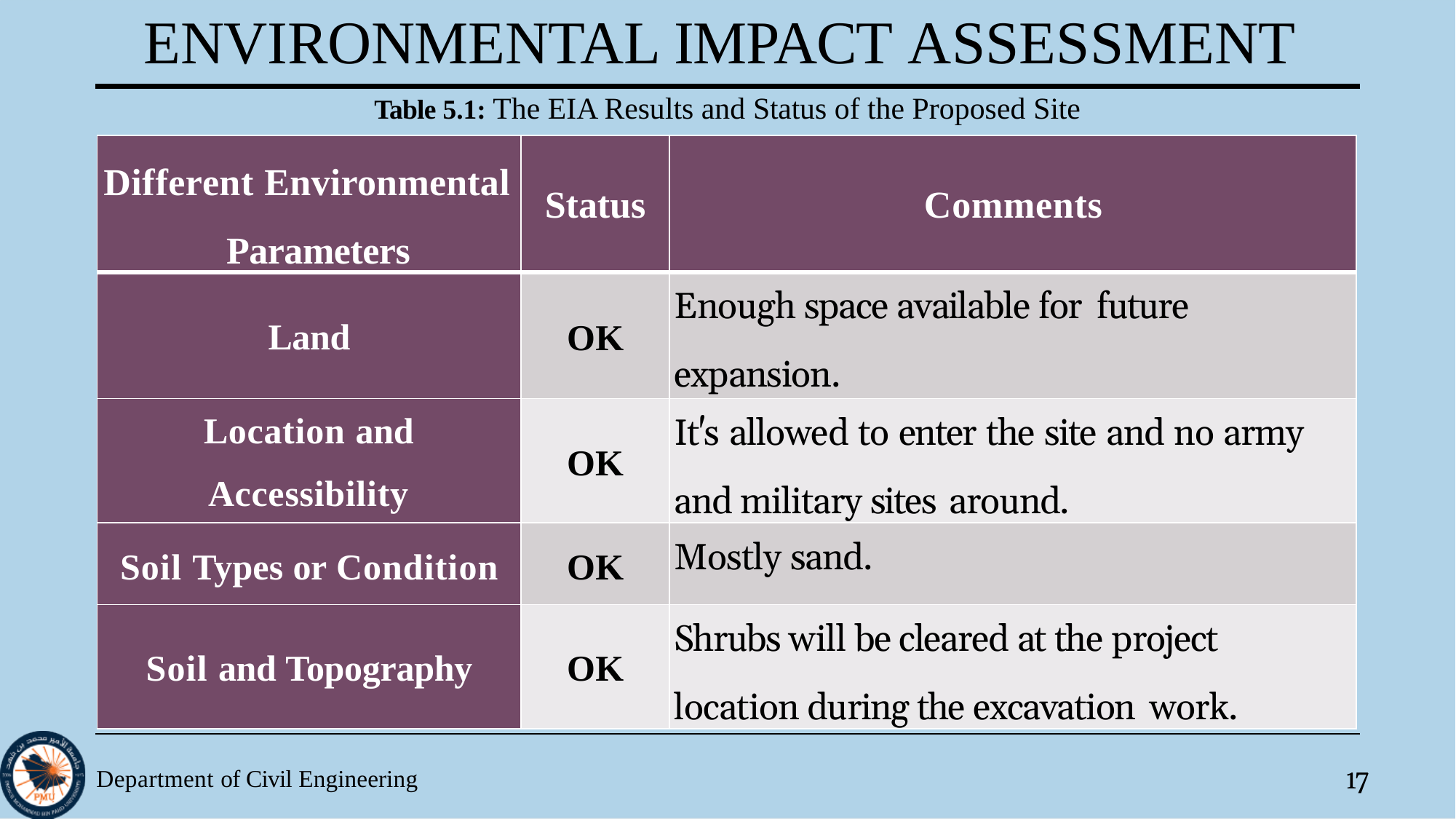

# ENVIRONMENTAL IMPACT ASSESSMENT

Table 5.1: The EIA Results and Status of the Proposed Site
| Different Environmental Parameters | Status | Comments |
| --- | --- | --- |
| Land | OK | Enough space available for future expansion. |
| Location and Accessibility | OK | It's allowed to enter the site and no army and military sites around. |
| Soil Types or Condition | OK | Mostly sand. |
| Soil and Topography | OK | Shrubs will be cleared at the project location during the excavation work. |

Department of Civil Engineering
17